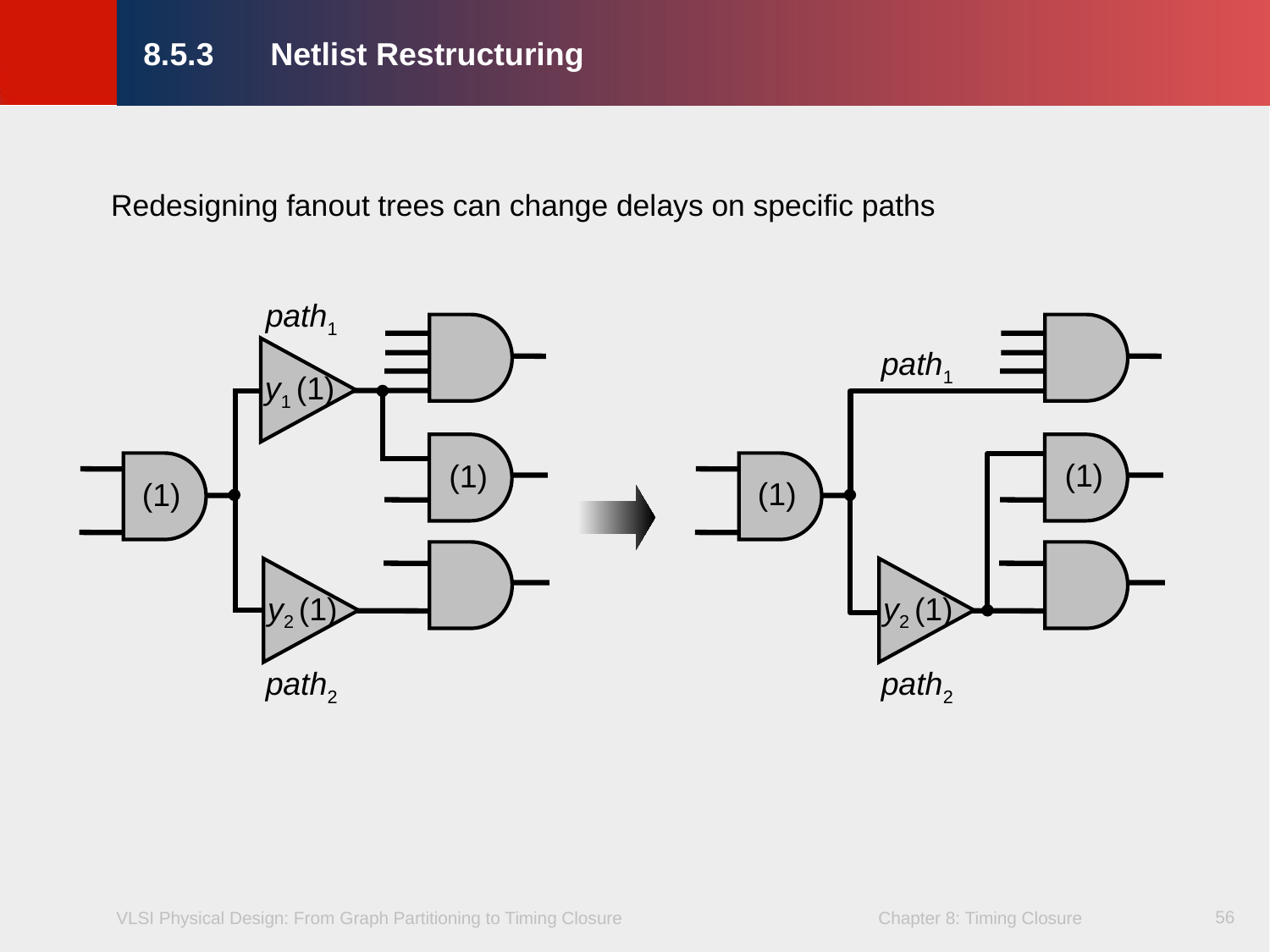

8.5.3	Netlist Restructuring
Redesigning fanout trees can change delays on specific paths
path1

path1

(1)

(1)

y2 (1)

path2

y1 (1)

(1)

(1)

y2 (1)

path2
56